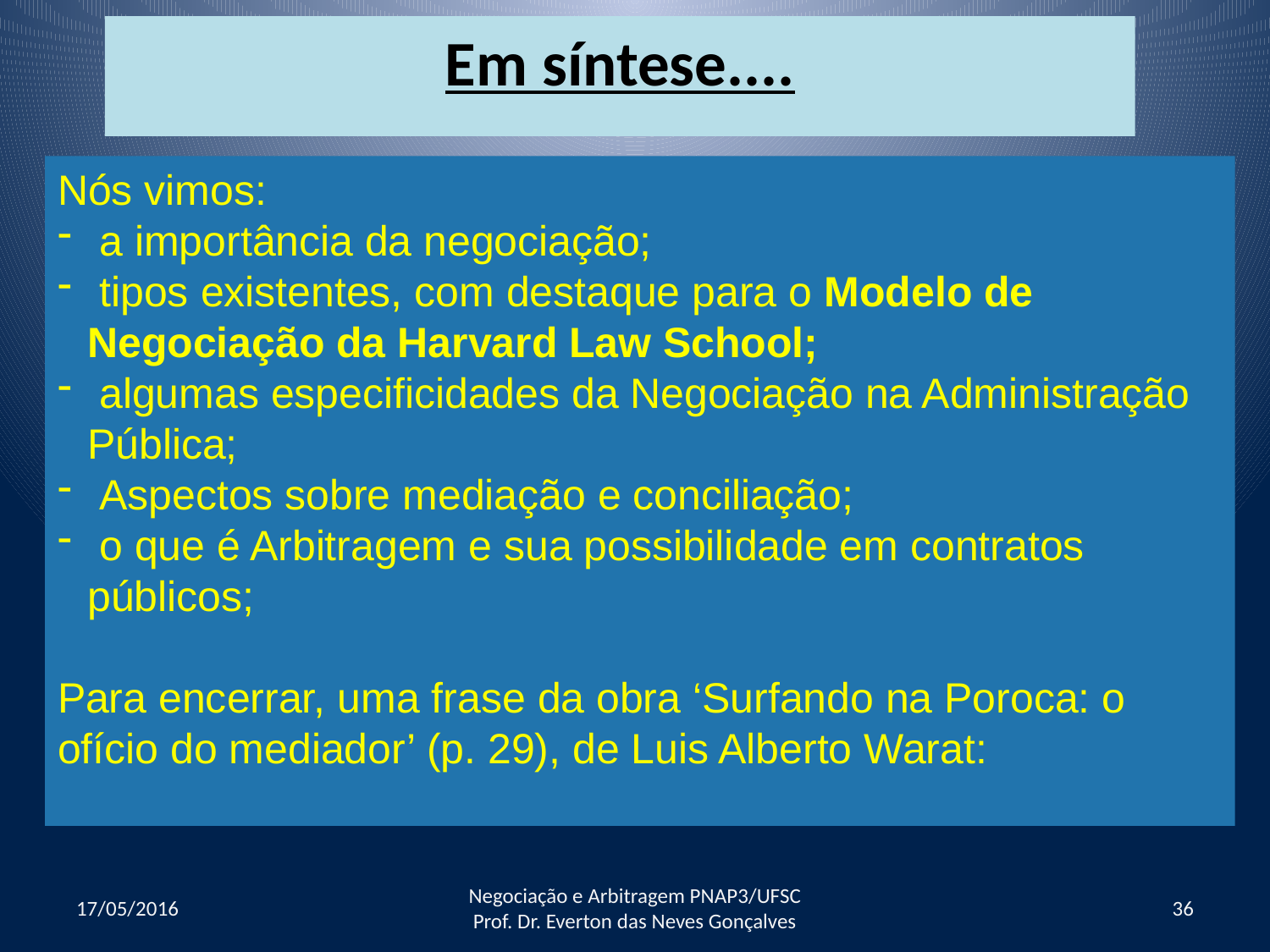

Em síntese....
Nós vimos:
 a importância da negociação;
 tipos existentes, com destaque para o Modelo de Negociação da Harvard Law School;
 algumas especificidades da Negociação na Administração Pública;
 Aspectos sobre mediação e conciliação;
 o que é Arbitragem e sua possibilidade em contratos públicos;

Para encerrar, uma frase da obra ‘Surfando na Poroca: o ofício do mediador’ (p. 29), de Luis Alberto Warat:

17/05/2016
Negociação e Arbitragem PNAP3/UFSC Prof. Dr. Everton das Neves Gonçalves
36